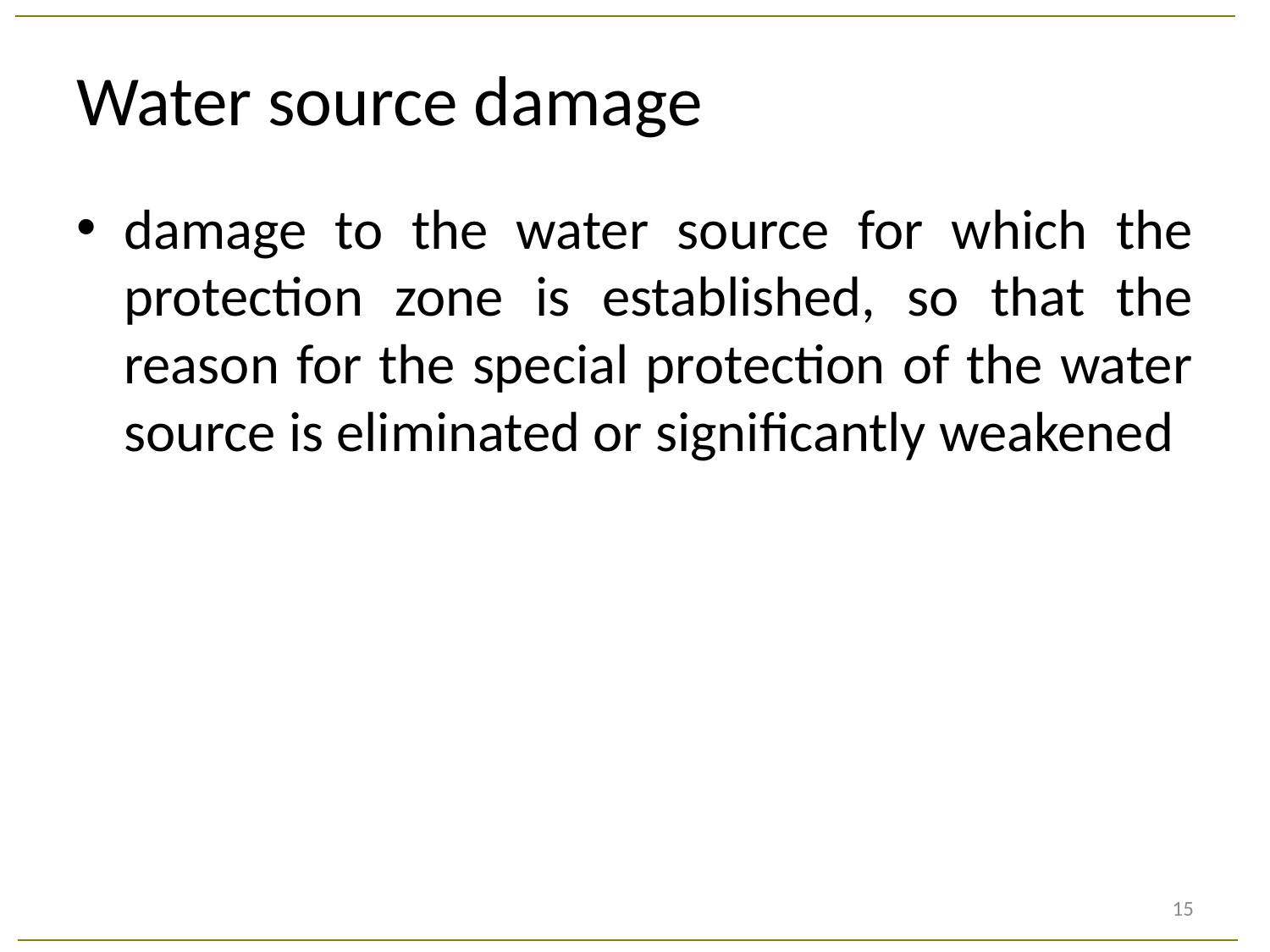

# Water source damage
damage to the water source for which the protection zone is established, so that the reason for the special protection of the water source is eliminated or significantly weakened
15